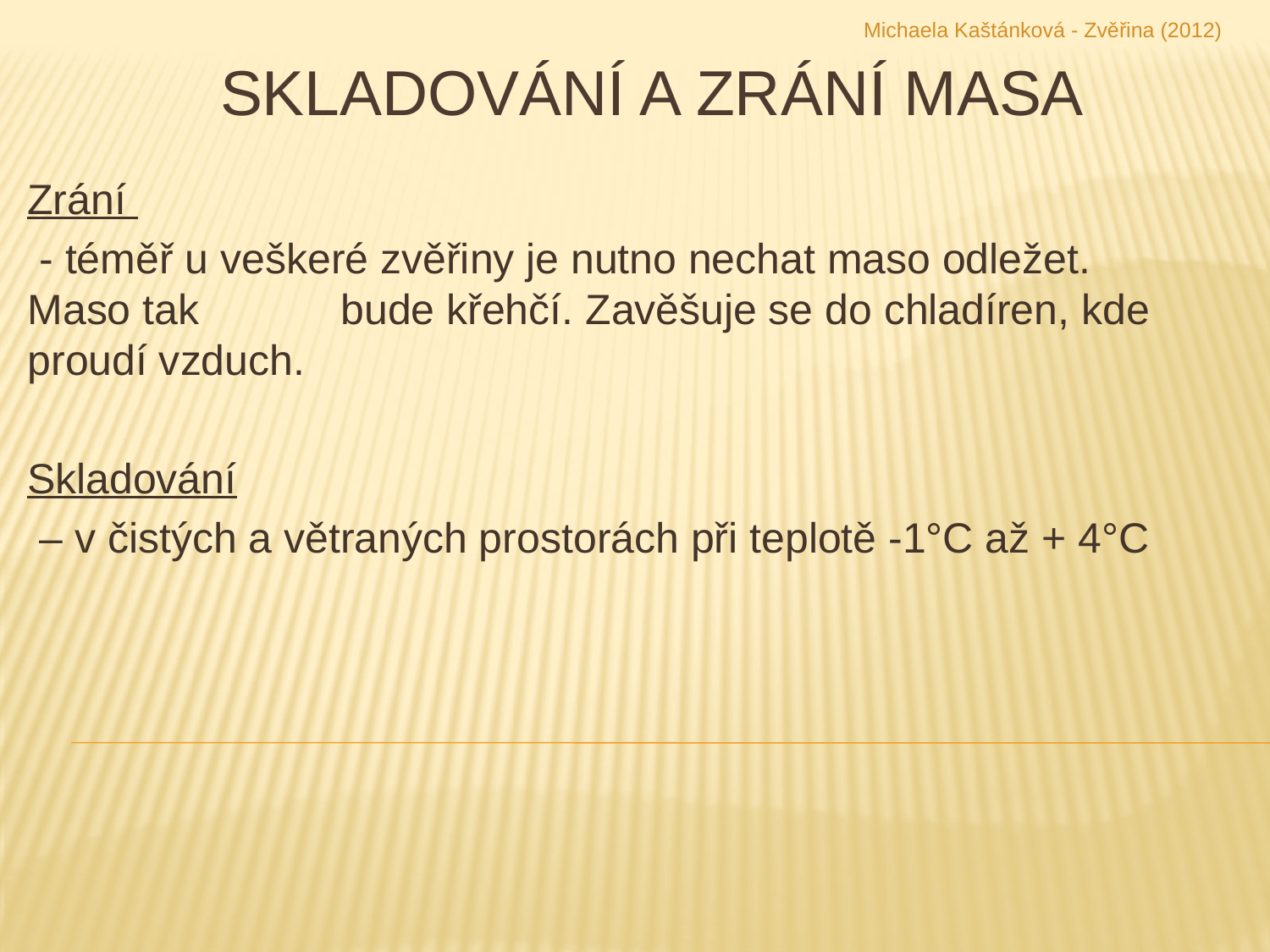

Michaela Kaštánková - Zvěřina (2012)
# skladování a zrání masa
Zrání
 - téměř u veškeré zvěřiny je nutno nechat maso odležet. Maso tak            bude křehčí. Zavěšuje se do chladíren, kde proudí vzduch.

Skladování
 – v čistých a větraných prostorách při teplotě -1°C až + 4°C